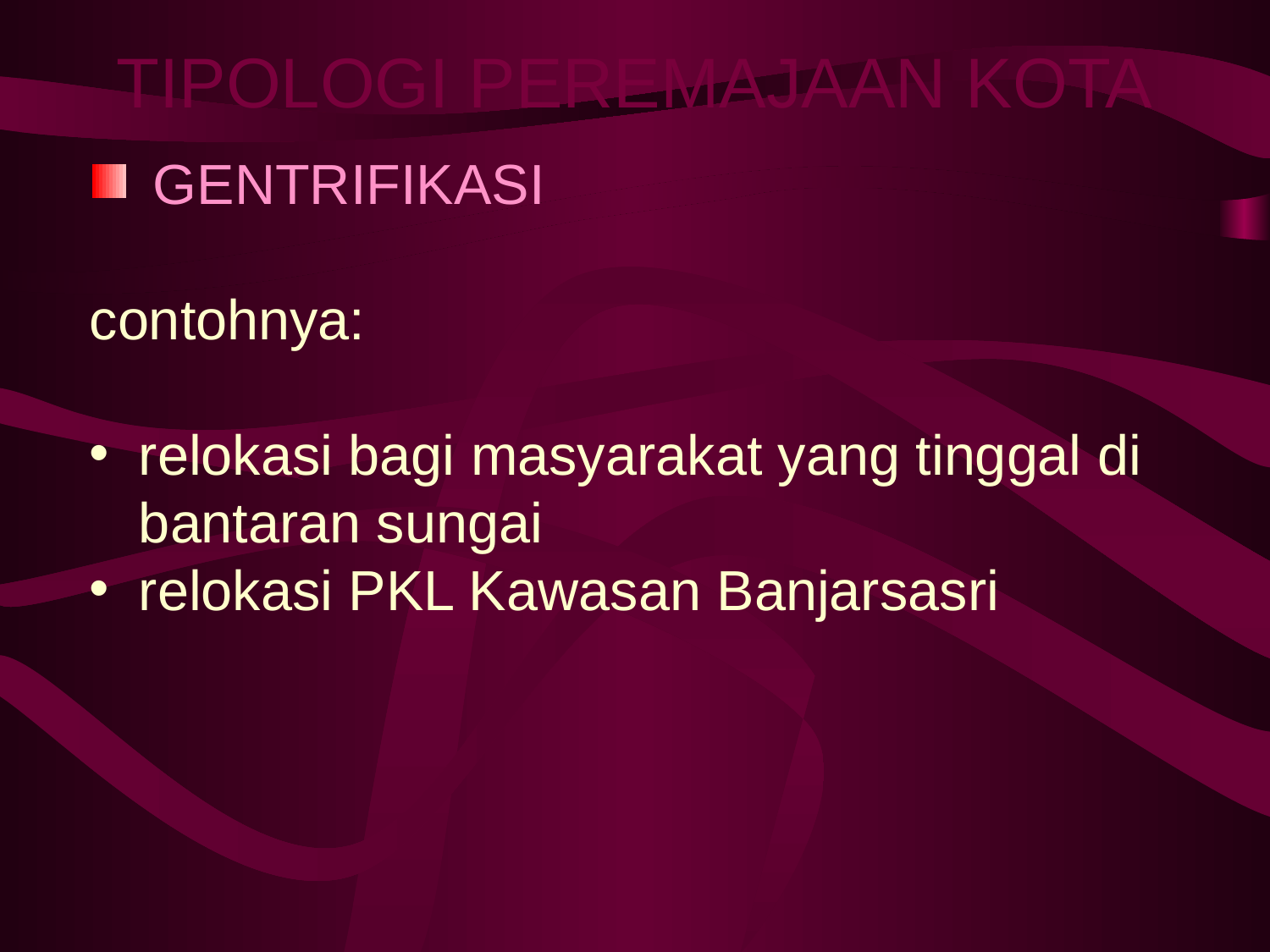

# TIPOLOGI PEREMAJAAN KOTA
GENTRIFIKASI

contohnya:

relokasi bagi masyarakat yang tinggal di bantaran sungai
relokasi PKL Kawasan Banjarsasri